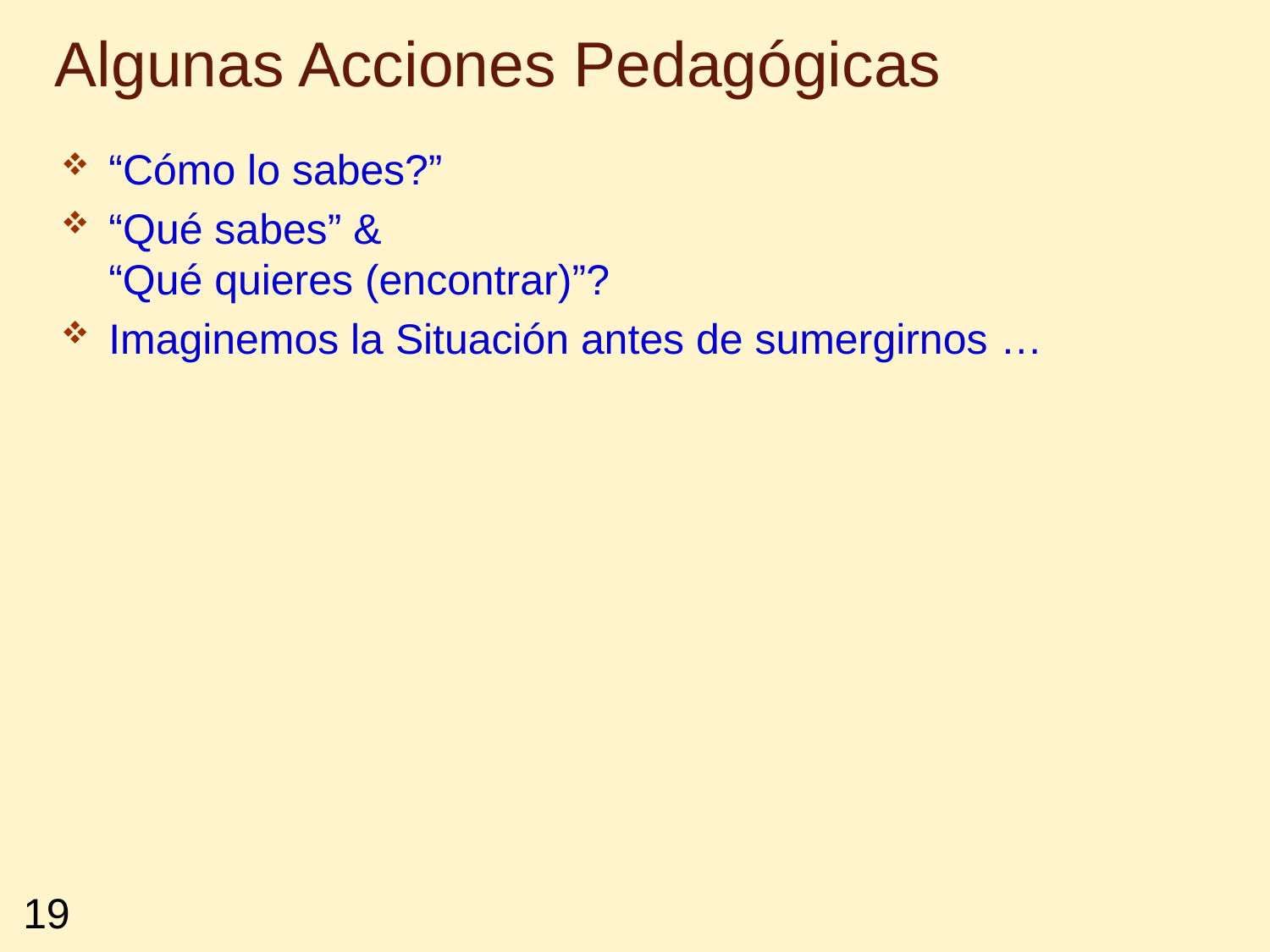

# Algunas Acciones Pedagógicas
“Cómo lo sabes?”
“Qué sabes” &
“Qué quieres (encontrar)”?
Imaginemos la Situación antes de sumergirnos …